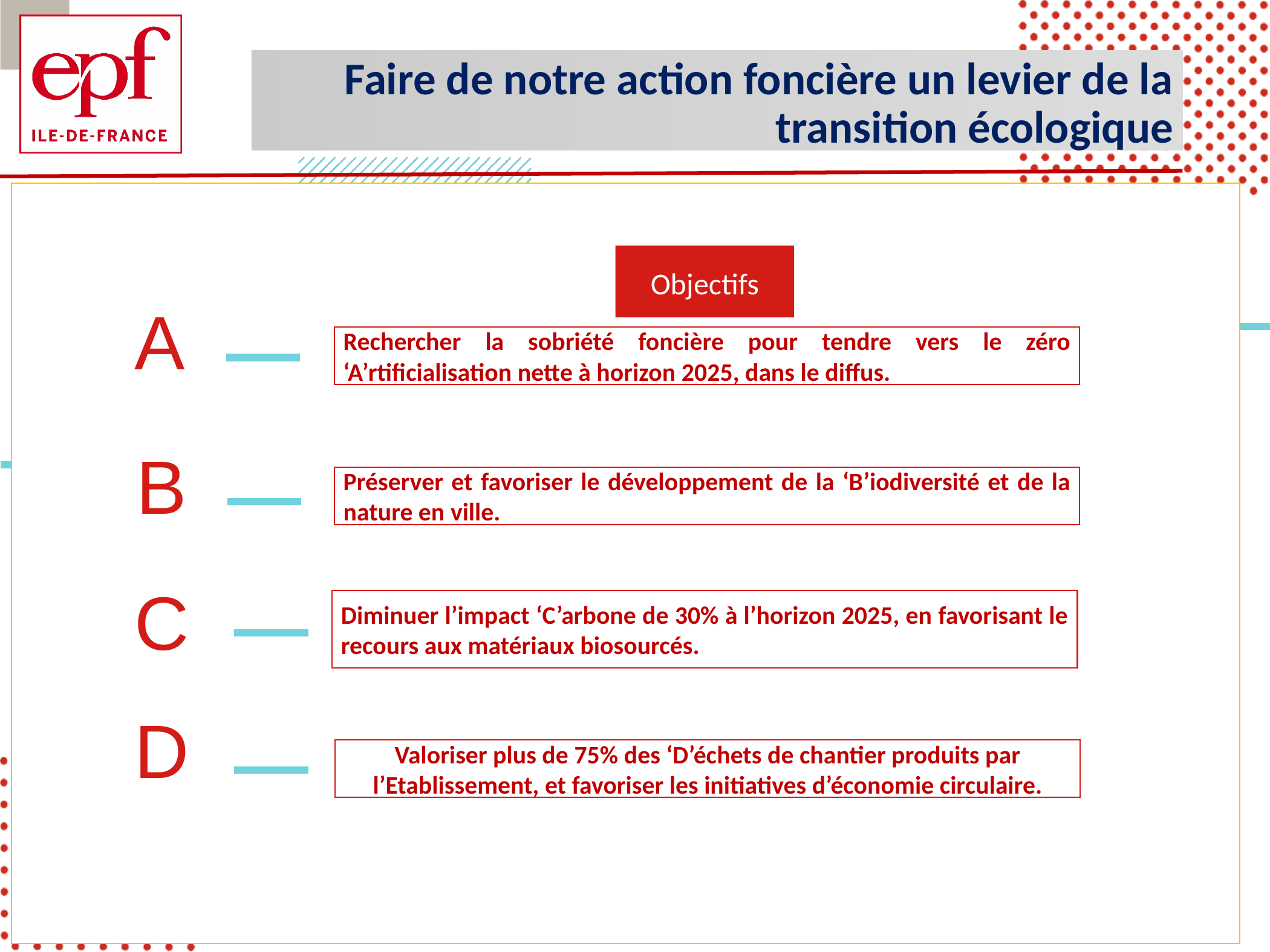

# Faire de notre action foncière un levier de la transition écologique

Objectifs
A
Rechercher la sobriété foncière pour tendre vers le zéro ‘A’rtificialisation nette à horizon 2025, dans le diffus.
B
Préserver et favoriser le développement de la ‘B’iodiversité et de la nature en ville.
C
Diminuer l’impact ‘C’arbone de 30% à l’horizon 2025, en favorisant le recours aux matériaux biosourcés.
D
Valoriser plus de 75% des ‘D’échets de chantier produits par l’Etablissement, et favoriser les initiatives d’économie circulaire.